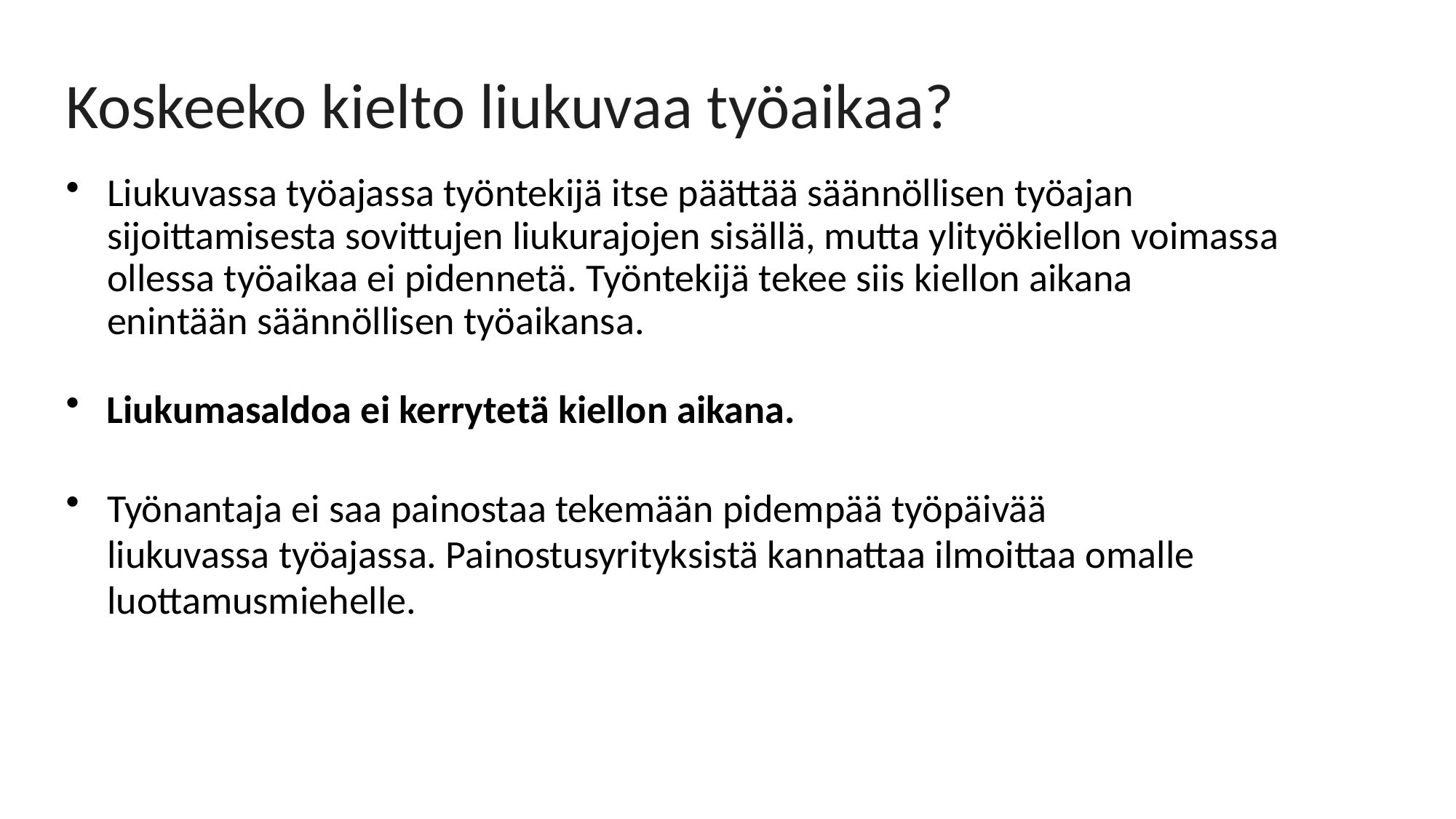

# Koskeeko kielto liukuvaa työaikaa?
Liukuvassa työajassa työntekijä itse päättää säännöllisen työajan sijoittamisesta sovittujen liukurajojen sisällä, mutta ylityökiellon voimassa ollessa työaikaa ei pidennetä. Työntekijä tekee siis kiellon aikana enintään säännöllisen työaikansa.

Liukumasaldoa ei kerrytetä kiellon aikana.

Työnantaja ei saa painostaa tekemään pidempää työpäivää liukuvassa työajassa. Painostusyrityksistä kannattaa ilmoittaa omalle luottamusmiehelle.